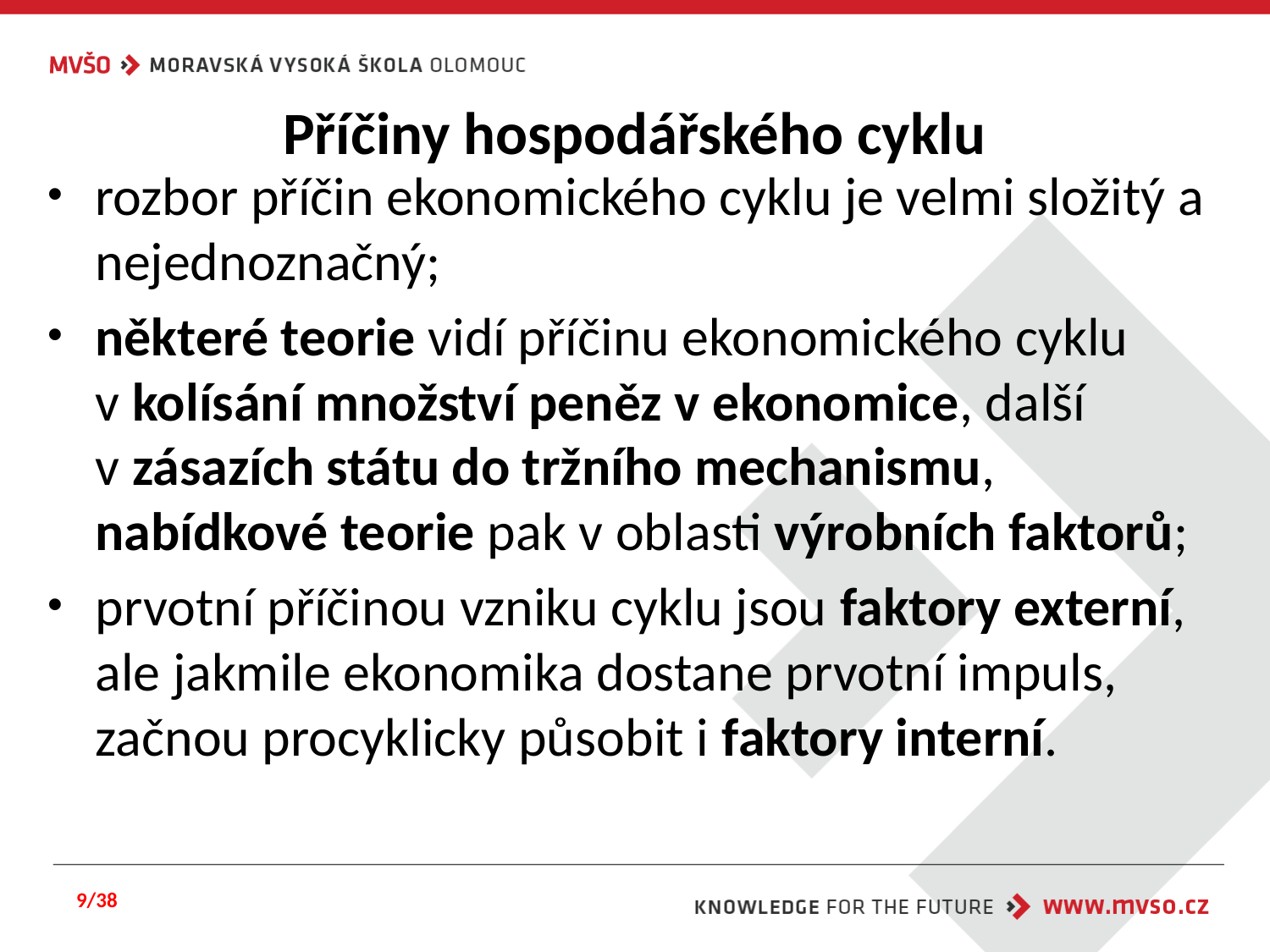

# Příčiny hospodářského cyklu
rozbor příčin ekonomického cyklu je velmi složitý a nejednoznačný;
některé teorie vidí příčinu ekonomického cyklu v kolísání množství peněz v ekonomice, další v zásazích státu do tržního mechanismu, nabídkové teorie pak v oblasti výrobních faktorů;
prvotní příčinou vzniku cyklu jsou faktory externí, ale jakmile ekonomika dostane prvotní impuls, začnou procyklicky působit i faktory interní.
9/38